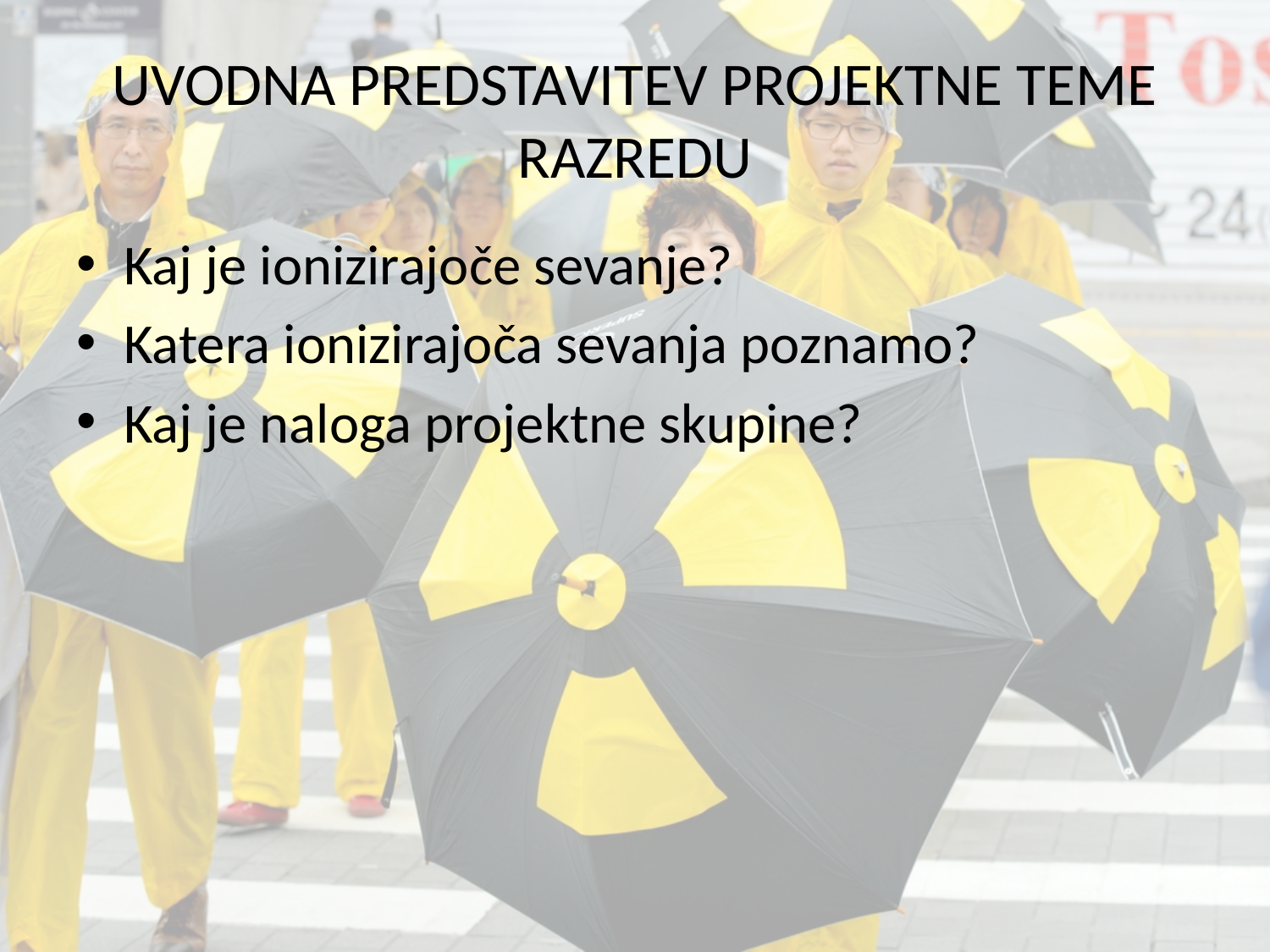

# UVODNA PREDSTAVITEV PROJEKTNE TEME RAZREDU
Kaj je ionizirajoče sevanje?
Katera ionizirajoča sevanja poznamo?
Kaj je naloga projektne skupine?